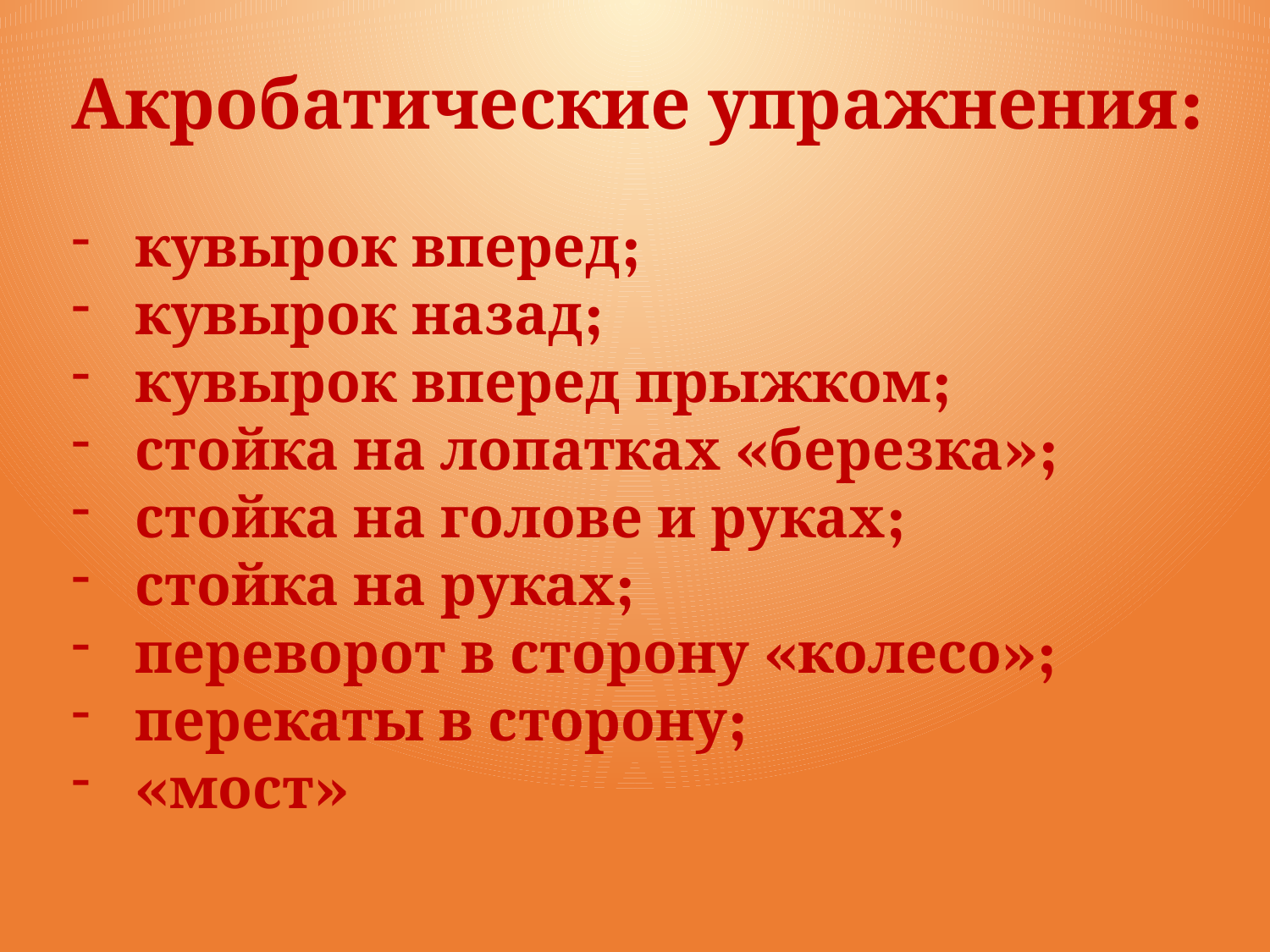

Акробатические упражнения:

кувырок вперед;
кувырок назад;
кувырок вперед прыжком;
стойка на лопатках «березка»;
стойка на голове и руках;
стойка на руках;
переворот в сторону «колесо»;
перекаты в сторону;
«мост»